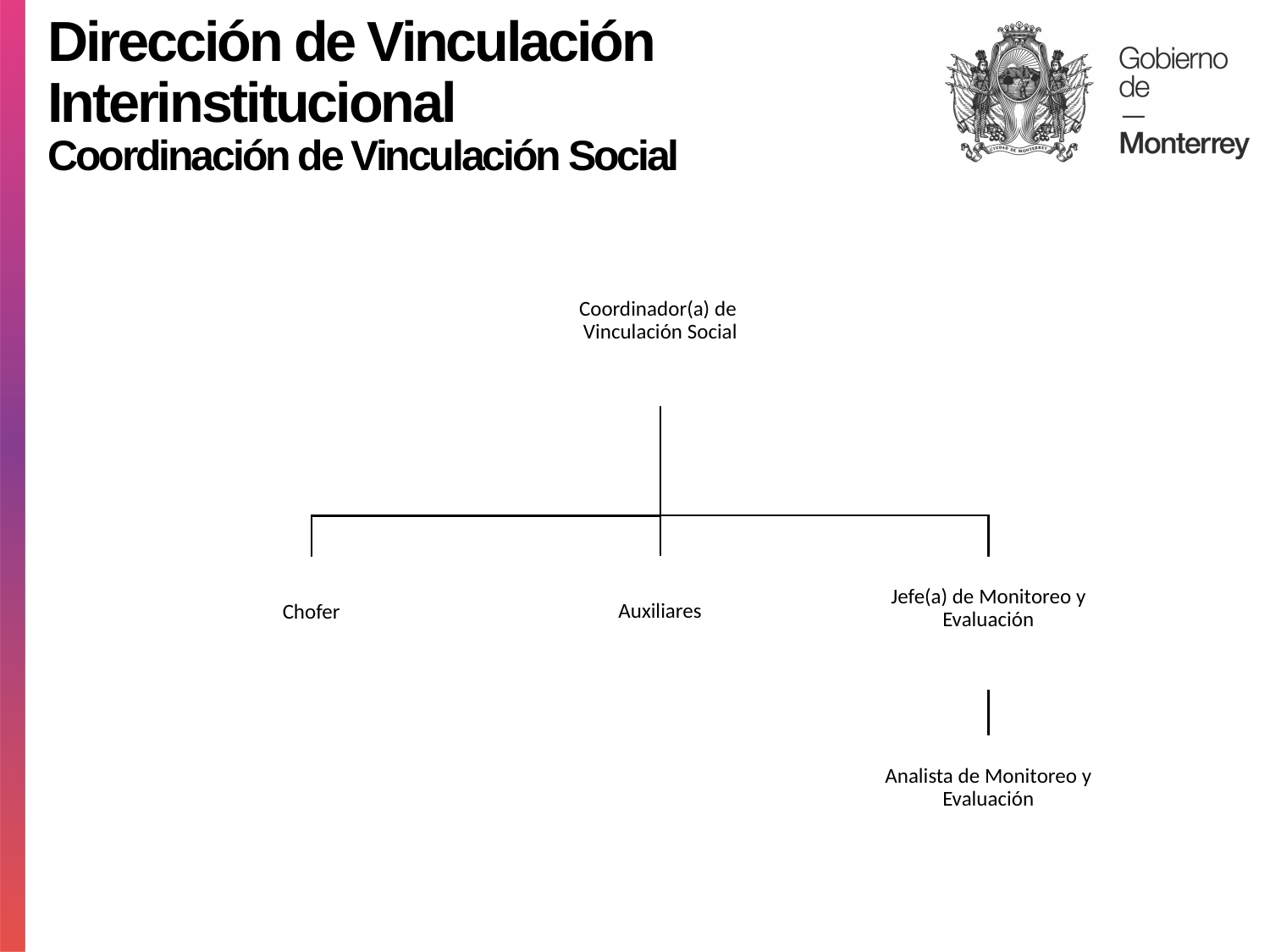

Dirección de Vinculación Interinstitucional
Coordinación de Vinculación Social

Coordinador(a) de
Vinculación Social
Chofer

Auxiliares

Jefe(a) de Monitoreo y Evaluación

Analista de Monitoreo y Evaluación